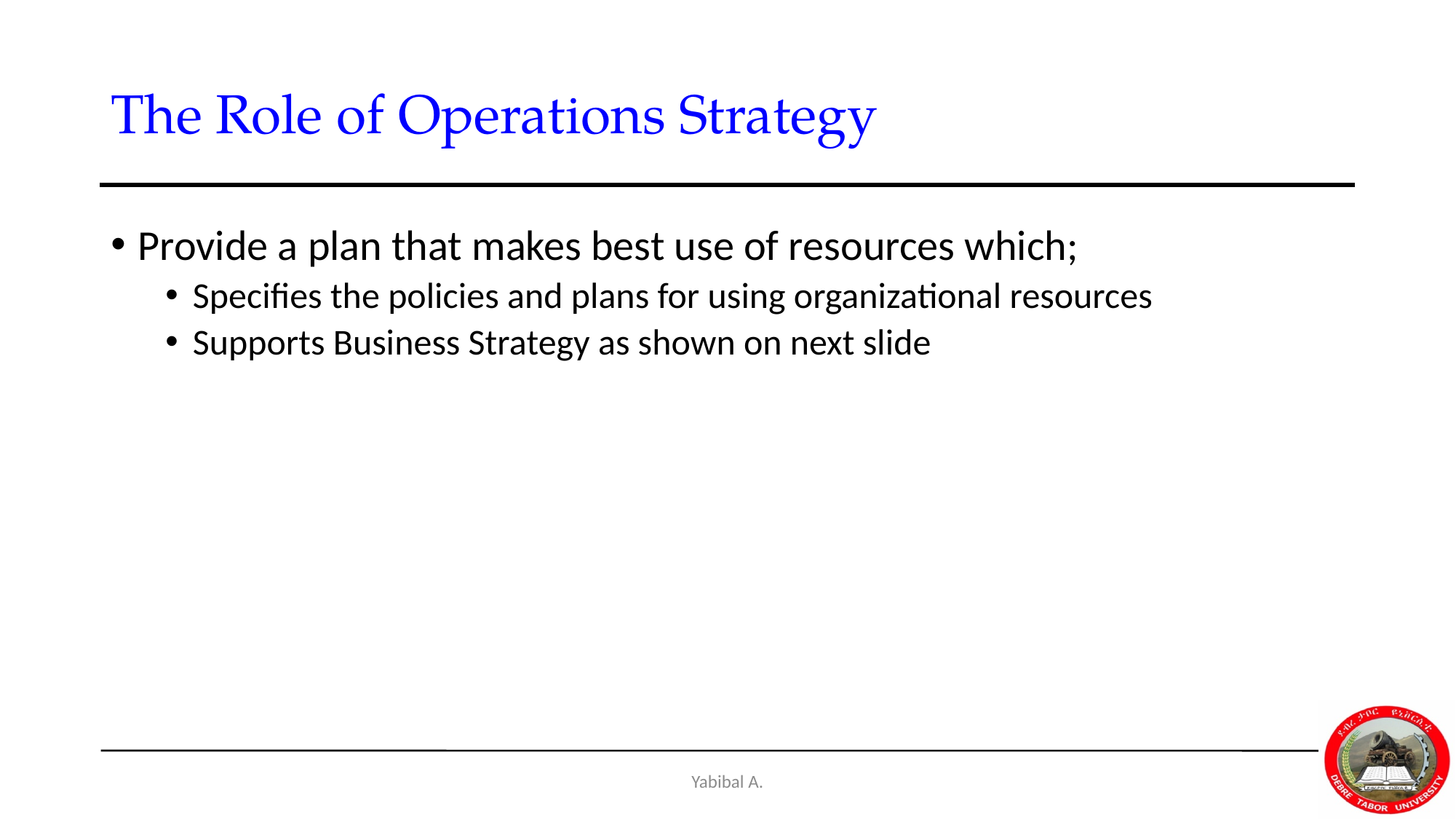

# The Role of Operations Strategy
Provide a plan that makes best use of resources which;
Specifies the policies and plans for using organizational resources
Supports Business Strategy as shown on next slide

Yabibal A.